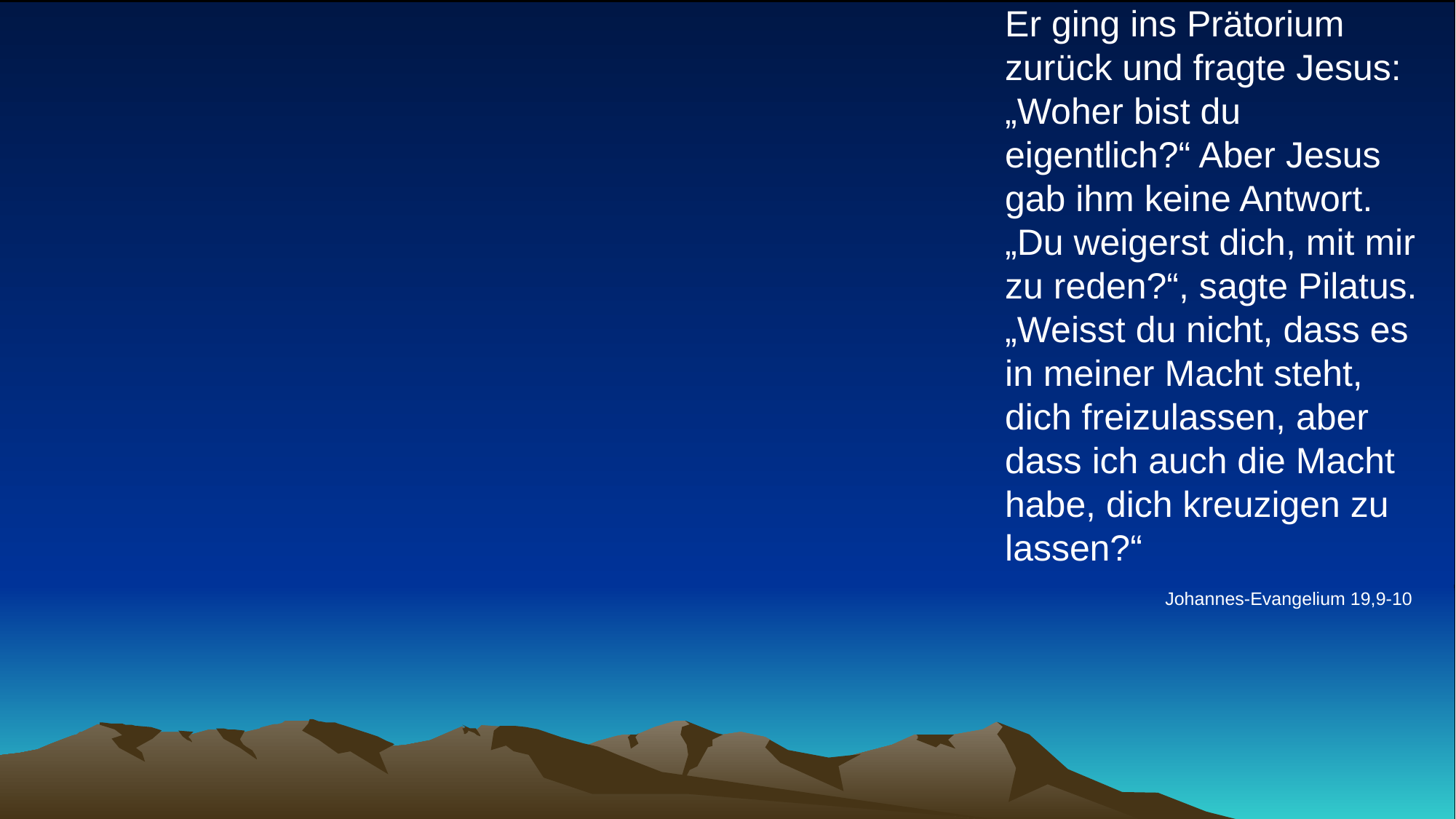

# Er ging ins Prätorium zurück und fragte Jesus: „Woher bist du eigentlich?“ Aber Jesus gab ihm keine Antwort. „Du weigerst dich, mit mir zu reden?“, sagte Pilatus. „Weisst du nicht, dass es in meiner Macht steht, dich freizulassen, aber dass ich auch die Macht habe, dich kreuzigen zu lassen?“
Johannes-Evangelium 19,9-10